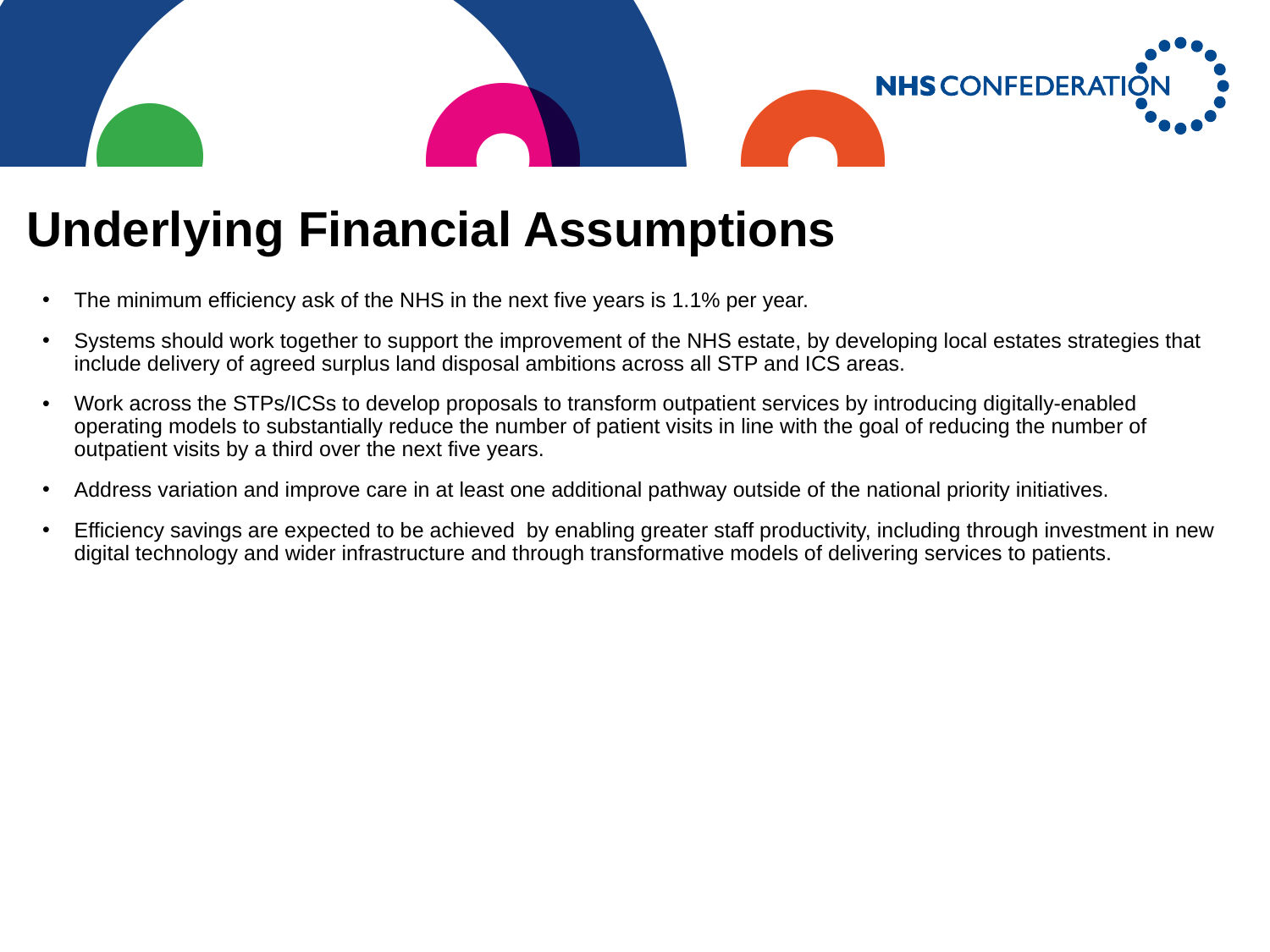

Underlying Financial Assumptions
The minimum efficiency ask of the NHS in the next five years is 1.1% per year.
Systems should work together to support the improvement of the NHS estate, by developing local estates strategies that include delivery of agreed surplus land disposal ambitions across all STP and ICS areas.
Work across the STPs/ICSs to develop proposals to transform outpatient services by introducing digitally-enabled operating models to substantially reduce the number of patient visits in line with the goal of reducing the number of outpatient visits by a third over the next five years.
Address variation and improve care in at least one additional pathway outside of the national priority initiatives.
Efficiency savings are expected to be achieved  by enabling greater staff productivity, including through investment in new digital technology and wider infrastructure and through transformative models of delivering services to patients.